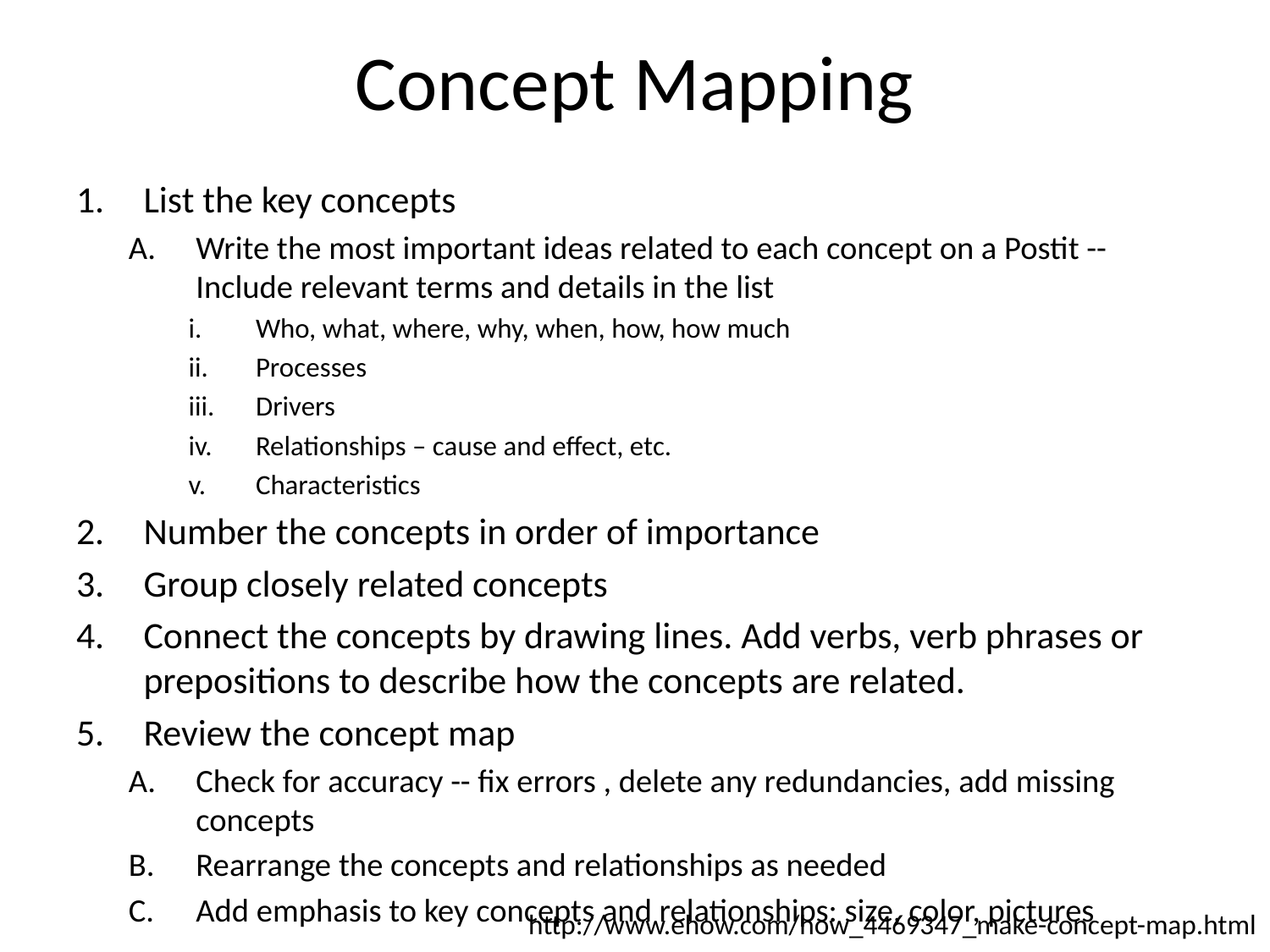

# Concept Mapping
List the key concepts
Write the most important ideas related to each concept on a Postit -- Include relevant terms and details in the list
Who, what, where, why, when, how, how much
Processes
Drivers
Relationships – cause and effect, etc.
Characteristics
Number the concepts in order of importance
Group closely related concepts
Connect the concepts by drawing lines. Add verbs, verb phrases or prepositions to describe how the concepts are related.
Review the concept map
Check for accuracy -- fix errors , delete any redundancies, add missing concepts
Rearrange the concepts and relationships as needed
Add emphasis to key concepts and relationships: size, color, pictures

http://www.ehow.com/how_4469347_make-concept-map.html